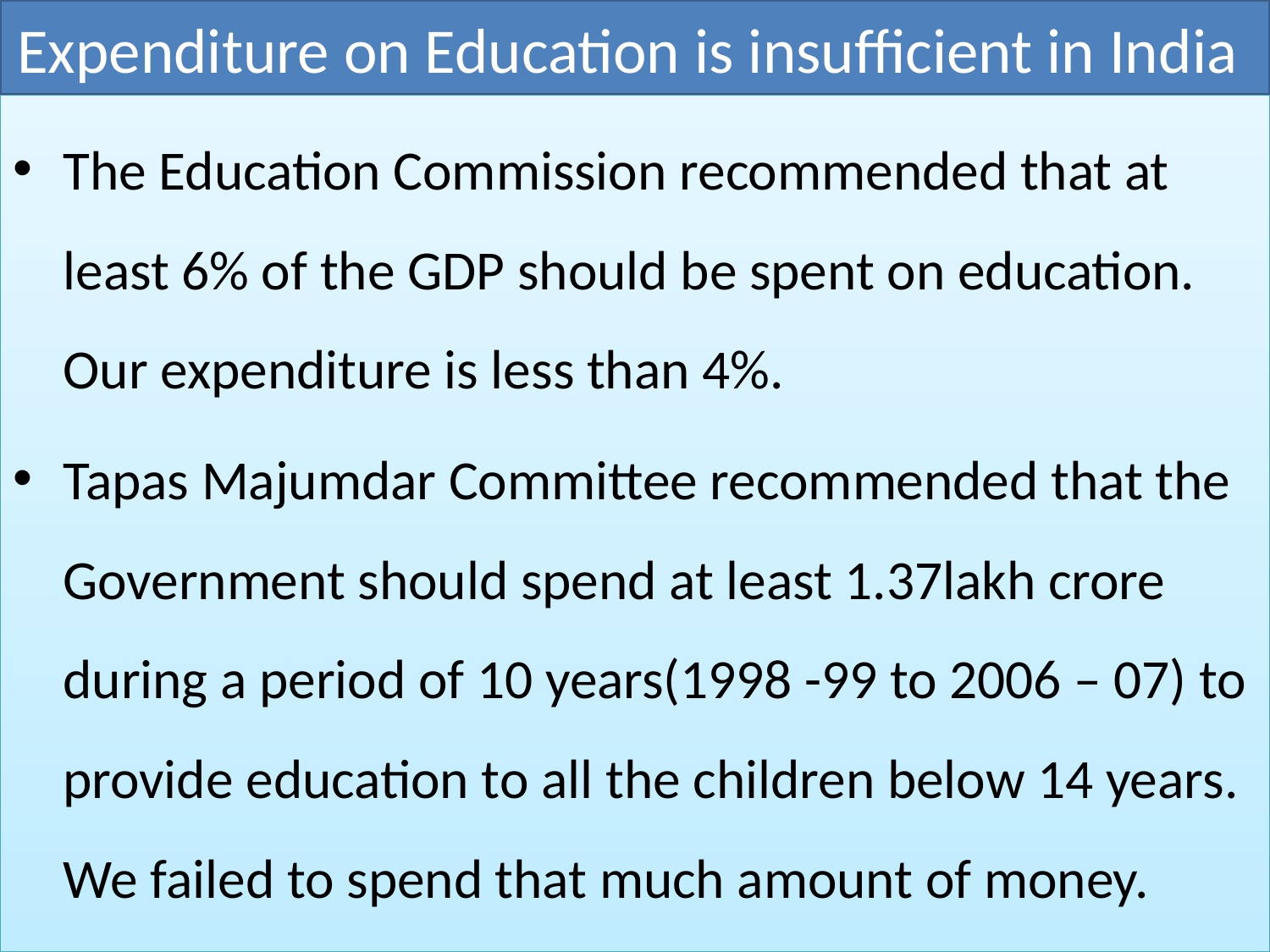

# Expenditure on Education is insufficient in India
The Education Commission recommended that at least 6% of the GDP should be spent on education. Our expenditure is less than 4%.
Tapas Majumdar Committee recommended that the Government should spend at least 1.37lakh crore during a period of 10 years(1998 -99 to 2006 – 07) to provide education to all the children below 14 years. We failed to spend that much amount of money.